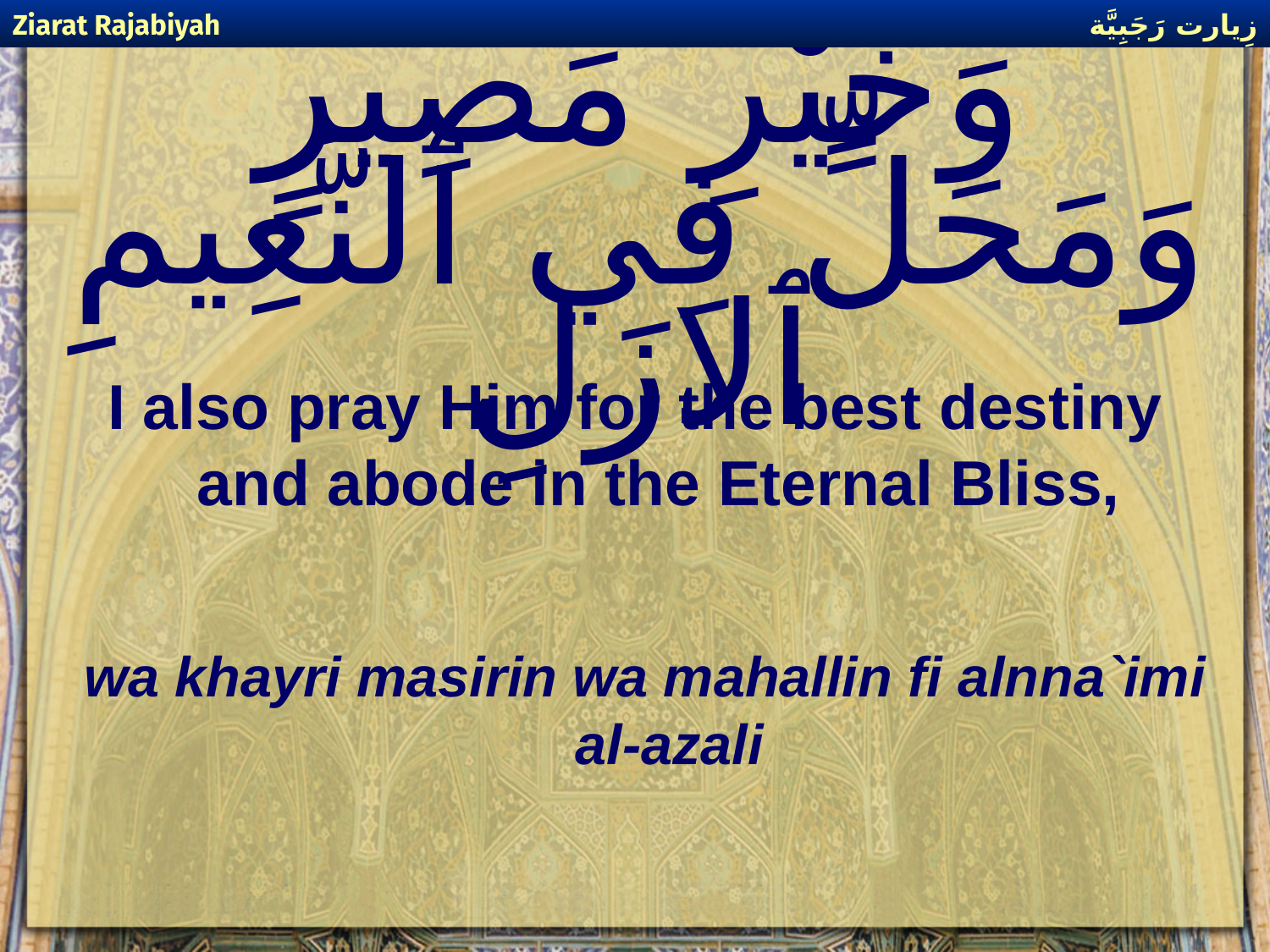

زِيارت رَجَبِيَّة
Ziarat Rajabiyah
# وَخَيْرِ مَصِيرٍ وَمَحَلٍّ فِي ٱلنَّعِيمِ ٱلازَلِ
I also pray Him for the best destiny and abode in the Eternal Bliss,
wa khayri masirin wa mahallin fi alnna`imi al-azali